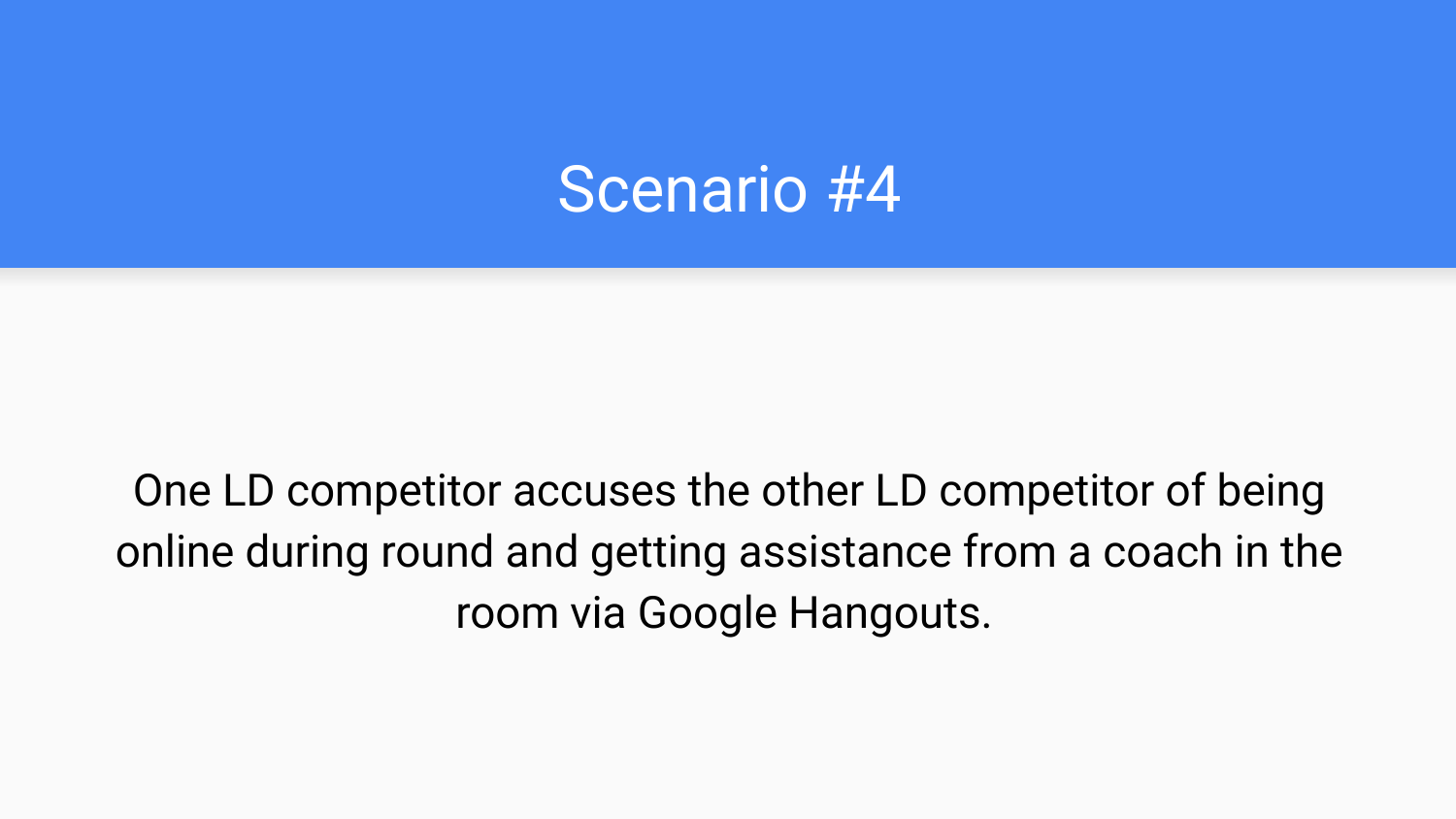

# Scenario #4
One LD competitor accuses the other LD competitor of being online during round and getting assistance from a coach in the room via Google Hangouts.